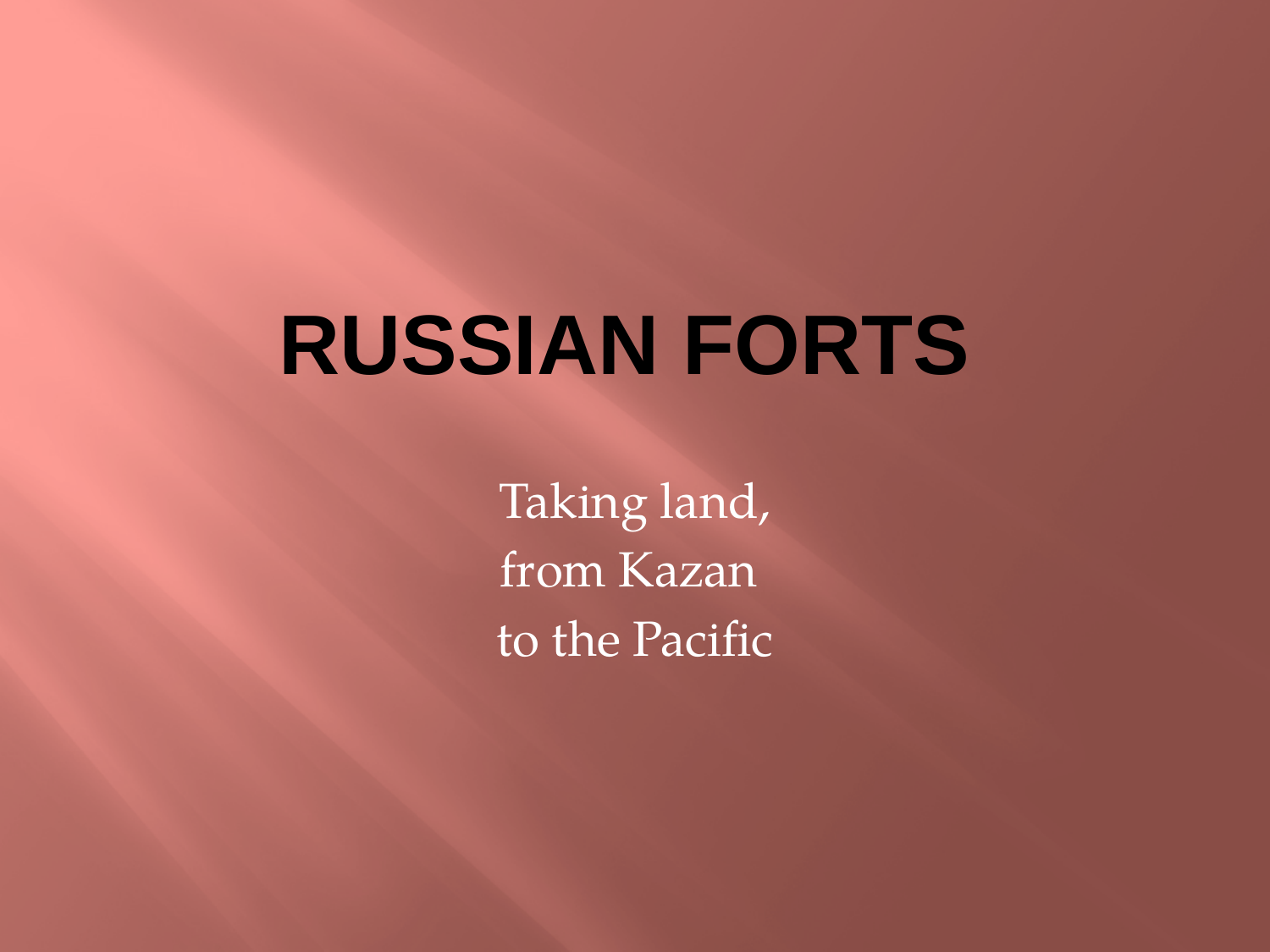

# Russian Forts
Taking land,
from Kazan
to the Pacific